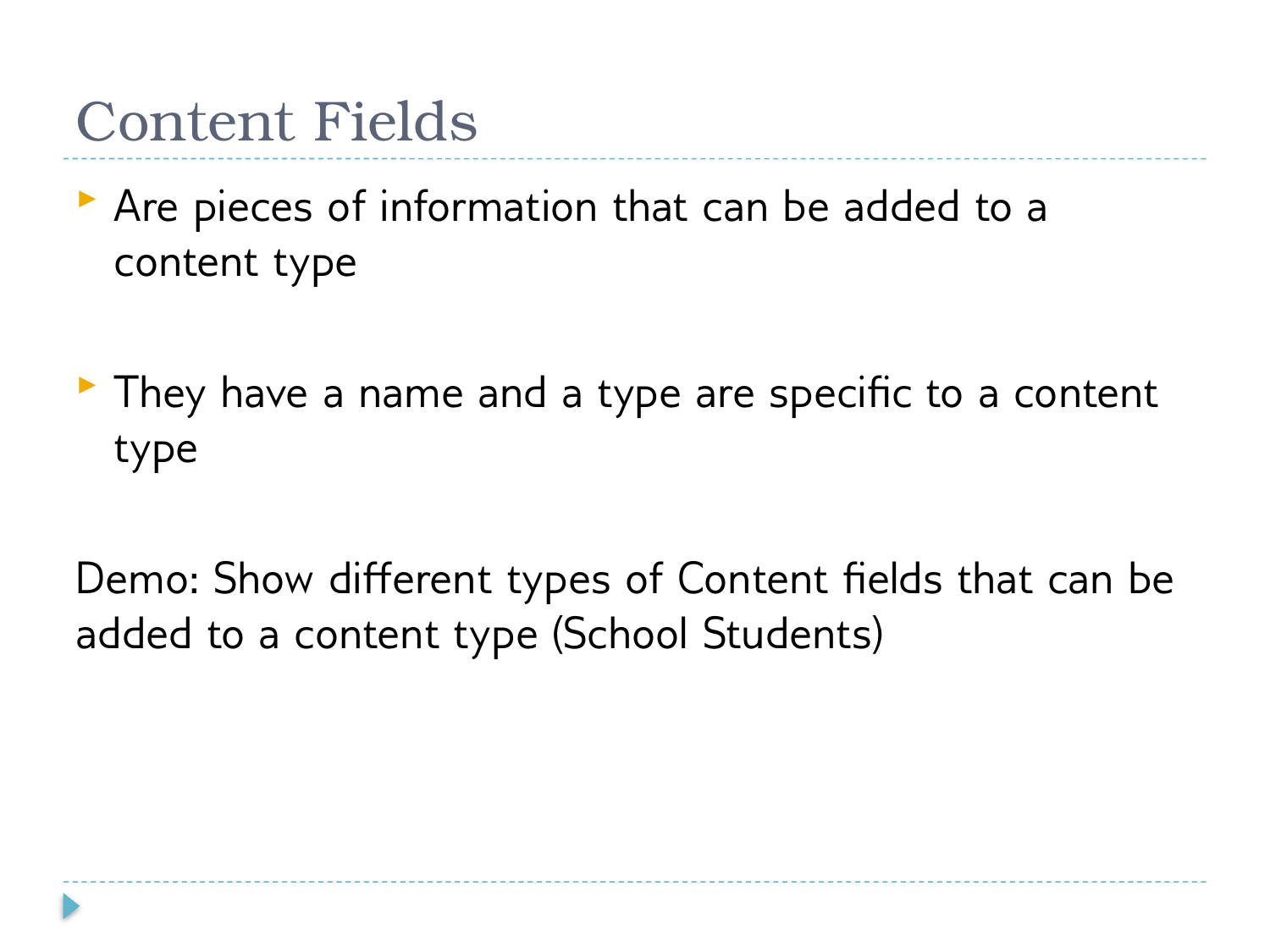

# Content Fields
Are pieces of information that can be added to a content type

They have a name and a type are specific to a content type

Demo: Show different types of Content fields that can be added to a content type (School Students)